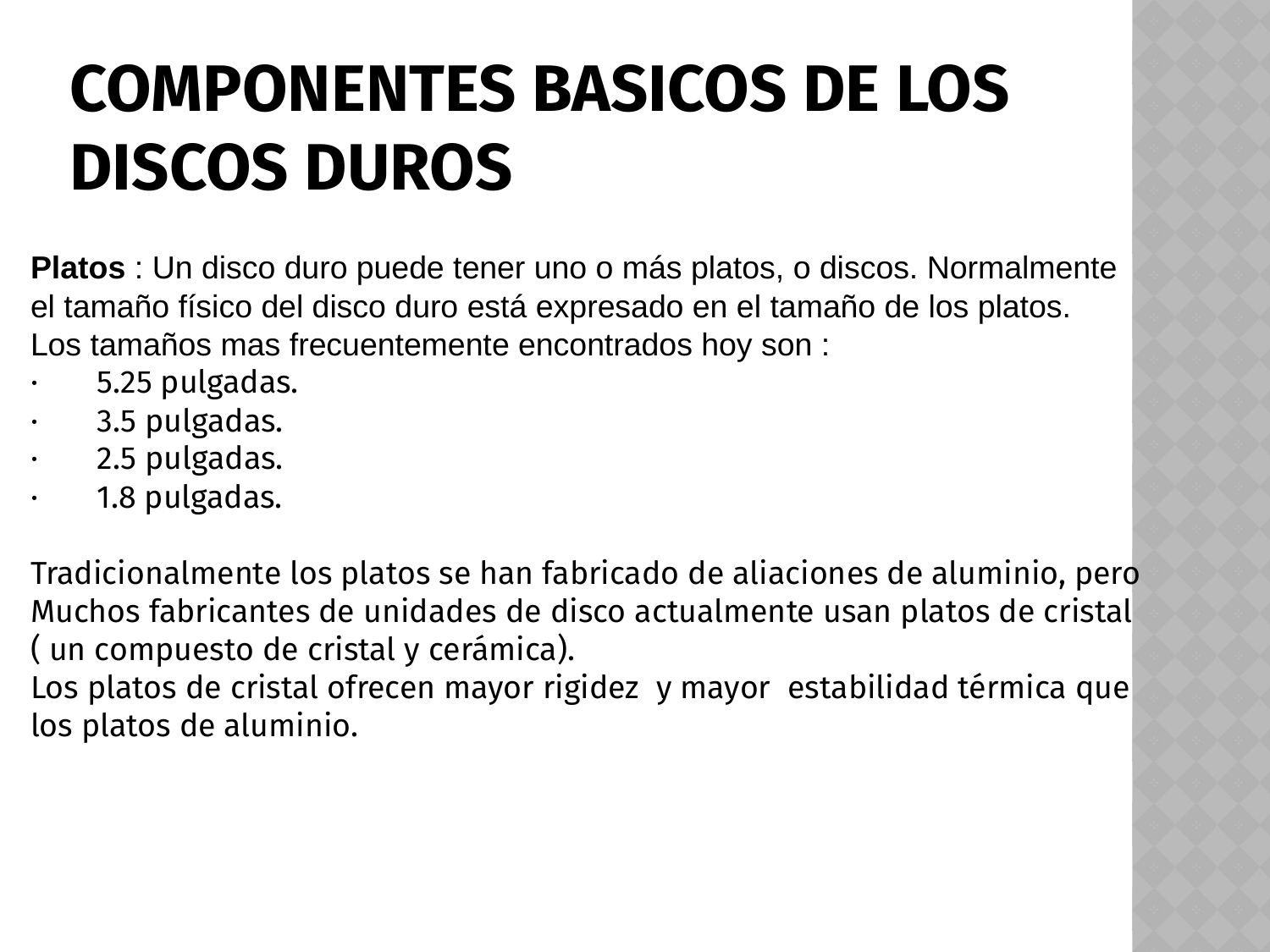

# COMPONENTES BASICOS DE LOS DISCOS DUROS
Platos : Un disco duro puede tener uno o más platos, o discos. Normalmente
el tamaño físico del disco duro está expresado en el tamaño de los platos.
Los tamaños mas frecuentemente encontrados hoy son :
·       5.25 pulgadas.
·       3.5 pulgadas.
·       2.5 pulgadas.
·       1.8 pulgadas.

Tradicionalmente los platos se han fabricado de aliaciones de aluminio, pero
Muchos fabricantes de unidades de disco actualmente usan platos de cristal
( un compuesto de cristal y cerámica).
Los platos de cristal ofrecen mayor rigidez  y mayor  estabilidad térmica que
los platos de aluminio.